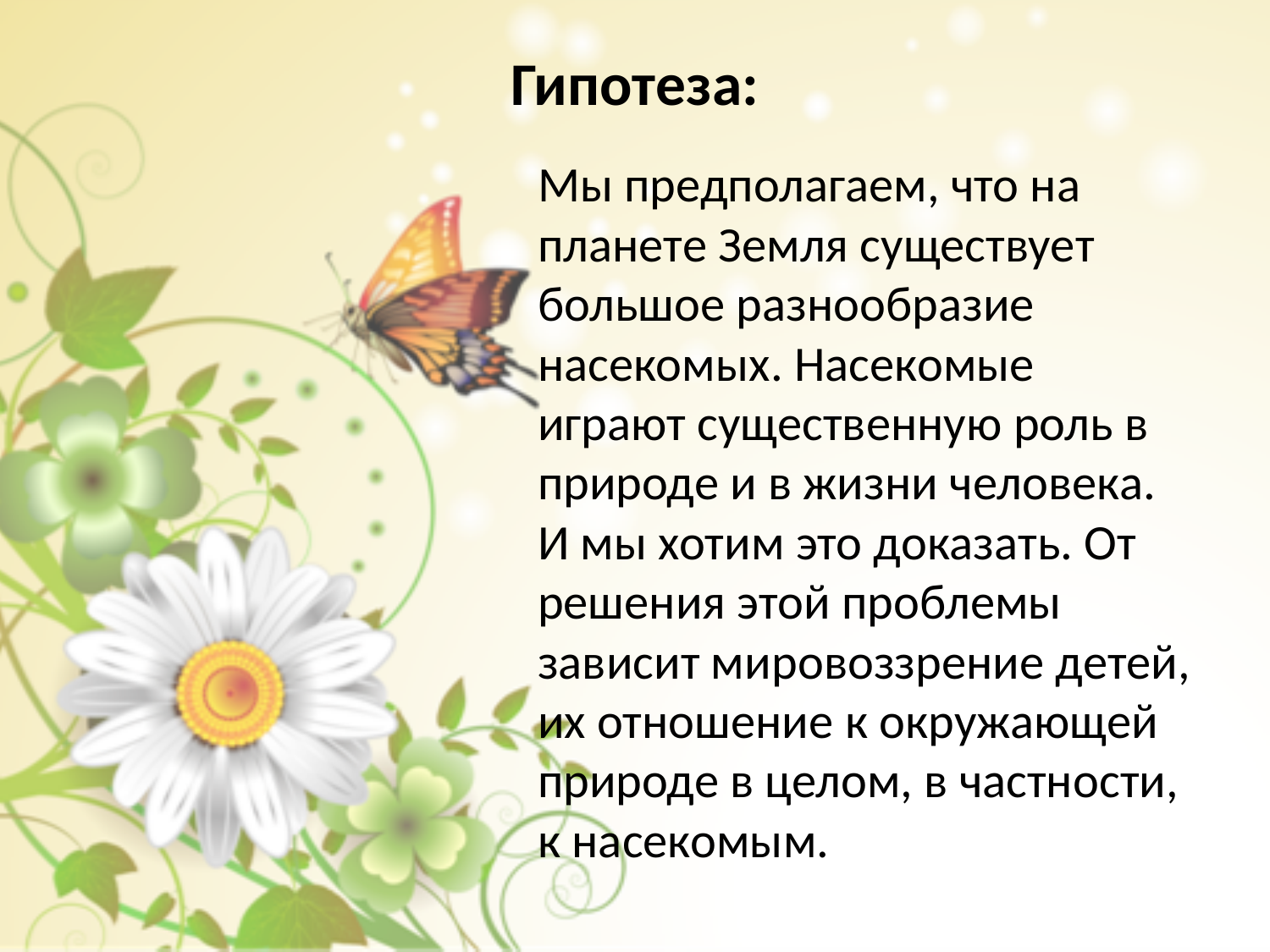

# Гипотеза:
Мы предполагаем, что на планете Земля существует большое разнообразие насекомых. Насекомые играют существенную роль в природе и в жизни человека. И мы хотим это доказать. От решения этой проблемы зависит мировоззрение детей, их отношение к окружающей природе в целом, в частности, к насекомым.